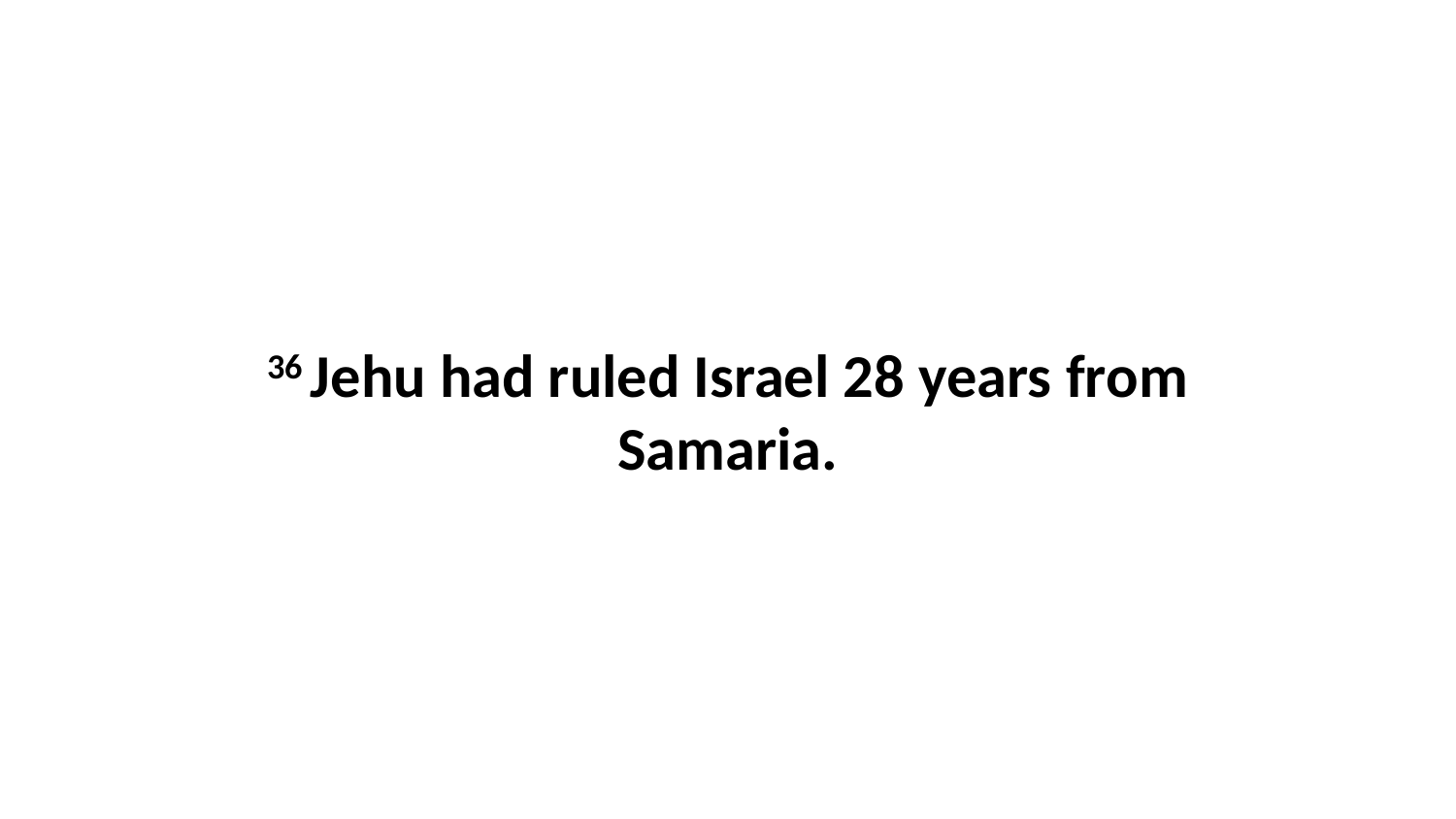

36 Jehu had ruled Israel 28 years from Samaria.